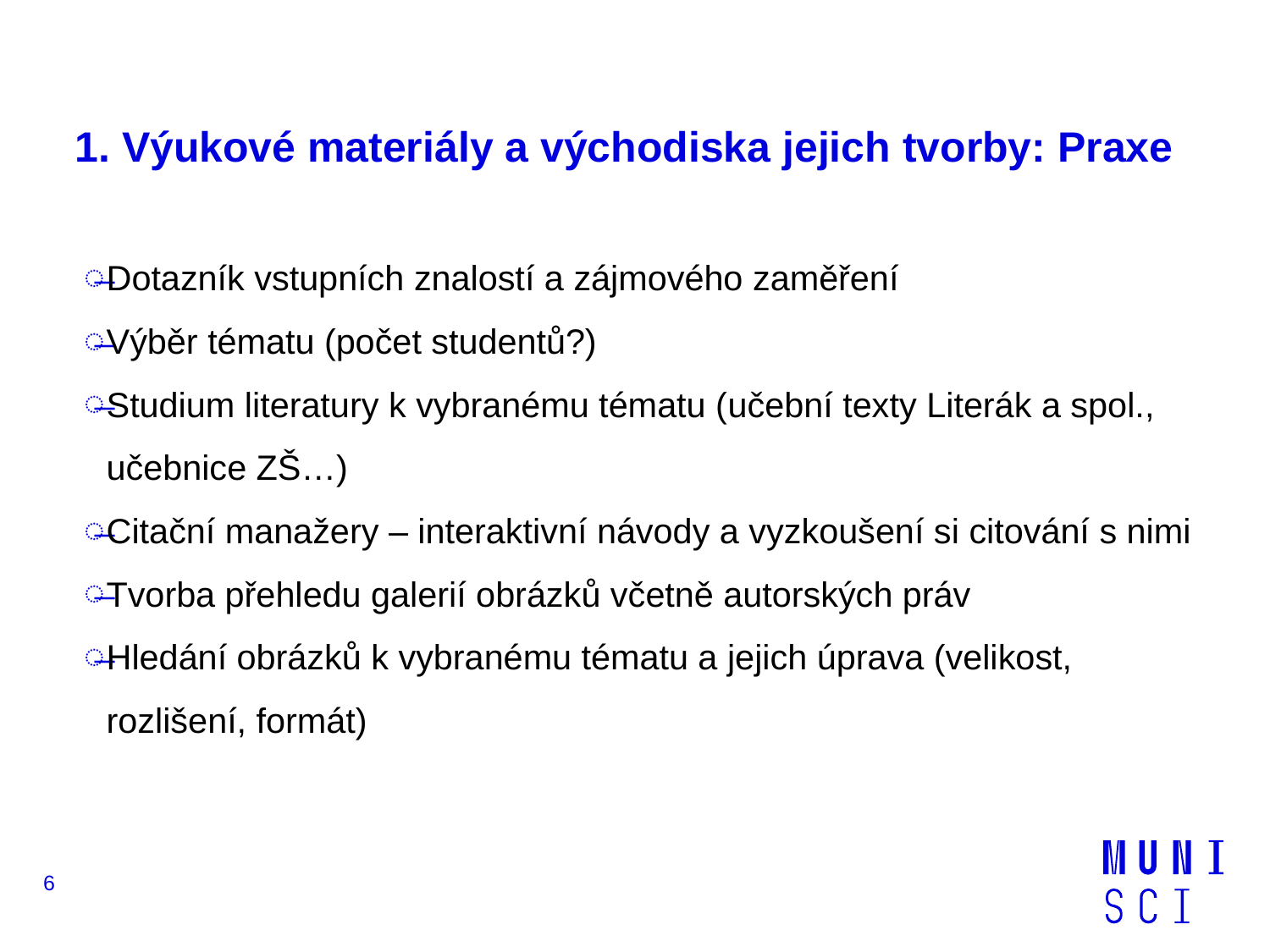

# 1. Výukové materiály a východiska jejich tvorby: Praxe
Dotazník vstupních znalostí a zájmového zaměření
Výběr tématu (počet studentů?)
Studium literatury k vybranému tématu (učební texty Literák a spol., učebnice ZŠ…)
Citační manažery – interaktivní návody a vyzkoušení si citování s nimi
Tvorba přehledu galerií obrázků včetně autorských práv
Hledání obrázků k vybranému tématu a jejich úprava (velikost, rozlišení, formát)

6